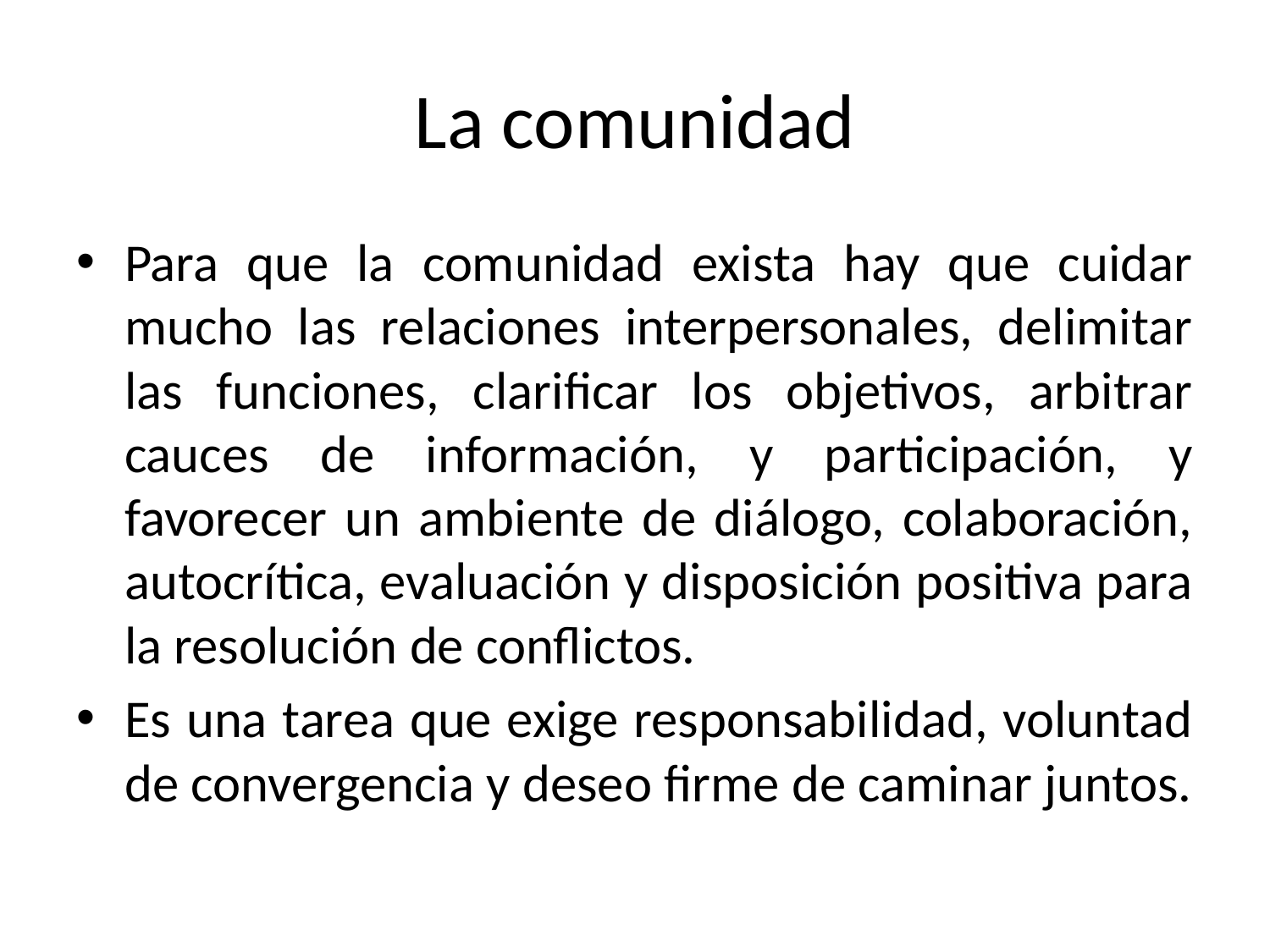

# La comunidad
Para que la comunidad exista hay que cuidar mucho las relaciones interpersonales, delimitar las funciones, clarificar los objetivos, arbitrar cauces de información, y participación, y favorecer un ambiente de diálogo, colaboración, autocrítica, evaluación y disposición positiva para la resolución de conflictos.
Es una tarea que exige responsabilidad, voluntad de convergencia y deseo firme de caminar juntos.